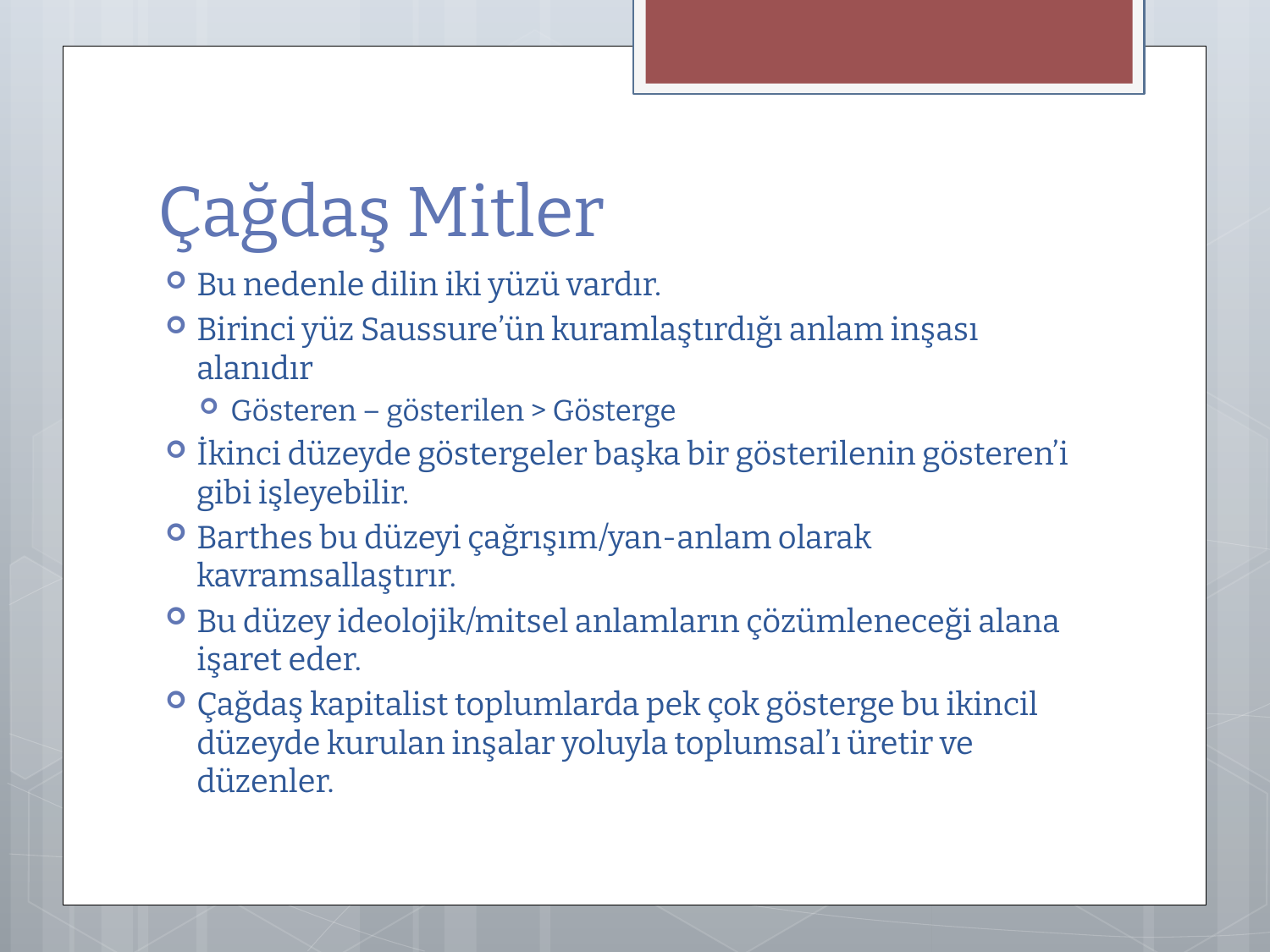

# Çağdaş Mitler
Bu nedenle dilin iki yüzü vardır.
Birinci yüz Saussure’ün kuramlaştırdığı anlam inşası alanıdır
Gösteren – gösterilen > Gösterge
İkinci düzeyde göstergeler başka bir gösterilenin gösteren’i gibi işleyebilir.
Barthes bu düzeyi çağrışım/yan-anlam olarak kavramsallaştırır.
Bu düzey ideolojik/mitsel anlamların çözümleneceği alana işaret eder.
Çağdaş kapitalist toplumlarda pek çok gösterge bu ikincil düzeyde kurulan inşalar yoluyla toplumsal’ı üretir ve düzenler.